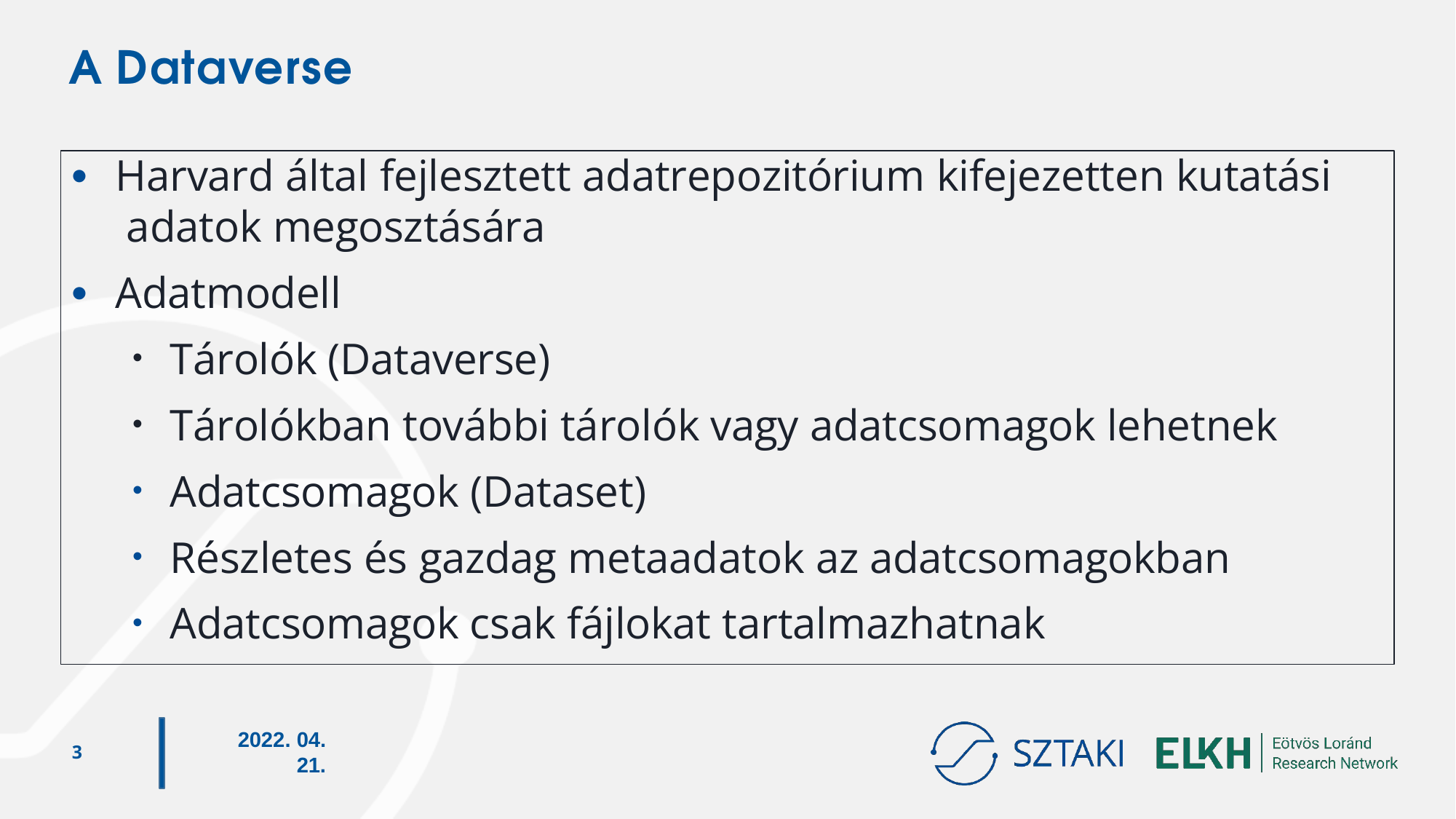

# A Dataverse
Harvard által fejlesztett adatrepozitórium kifejezetten kutatási  adatok megosztására
Adatmodell
Tárolók (Dataverse)
Tárolókban további tárolók vagy adatcsomagok lehetnek
Adatcsomagok (Dataset)
Részletes és gazdag metaadatok az adatcsomagokban
Adatcsomagok csak fájlokat tartalmazhatnak

2022. 04.
21.
3